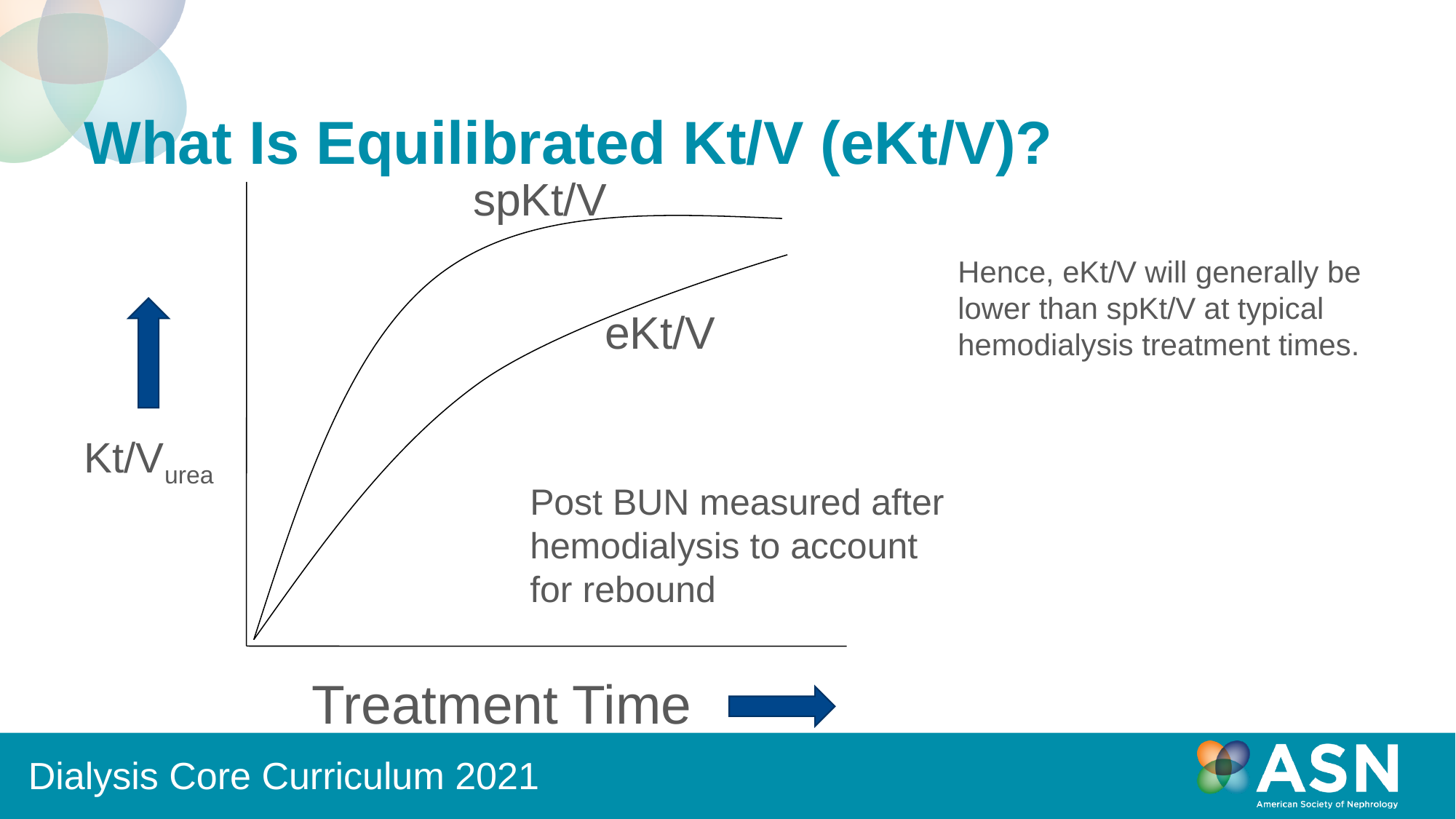

# What Is Equilibrated Kt/V (eKt/V)?
spKt/V

Hence, eKt/V will generally be lower than spKt/V at typical hemodialysis treatment times.

eKt/V

Kt/Vurea
Post BUN measured after hemodialysis to account for rebound
Treatment Time

Dialysis Core Curriculum 2021